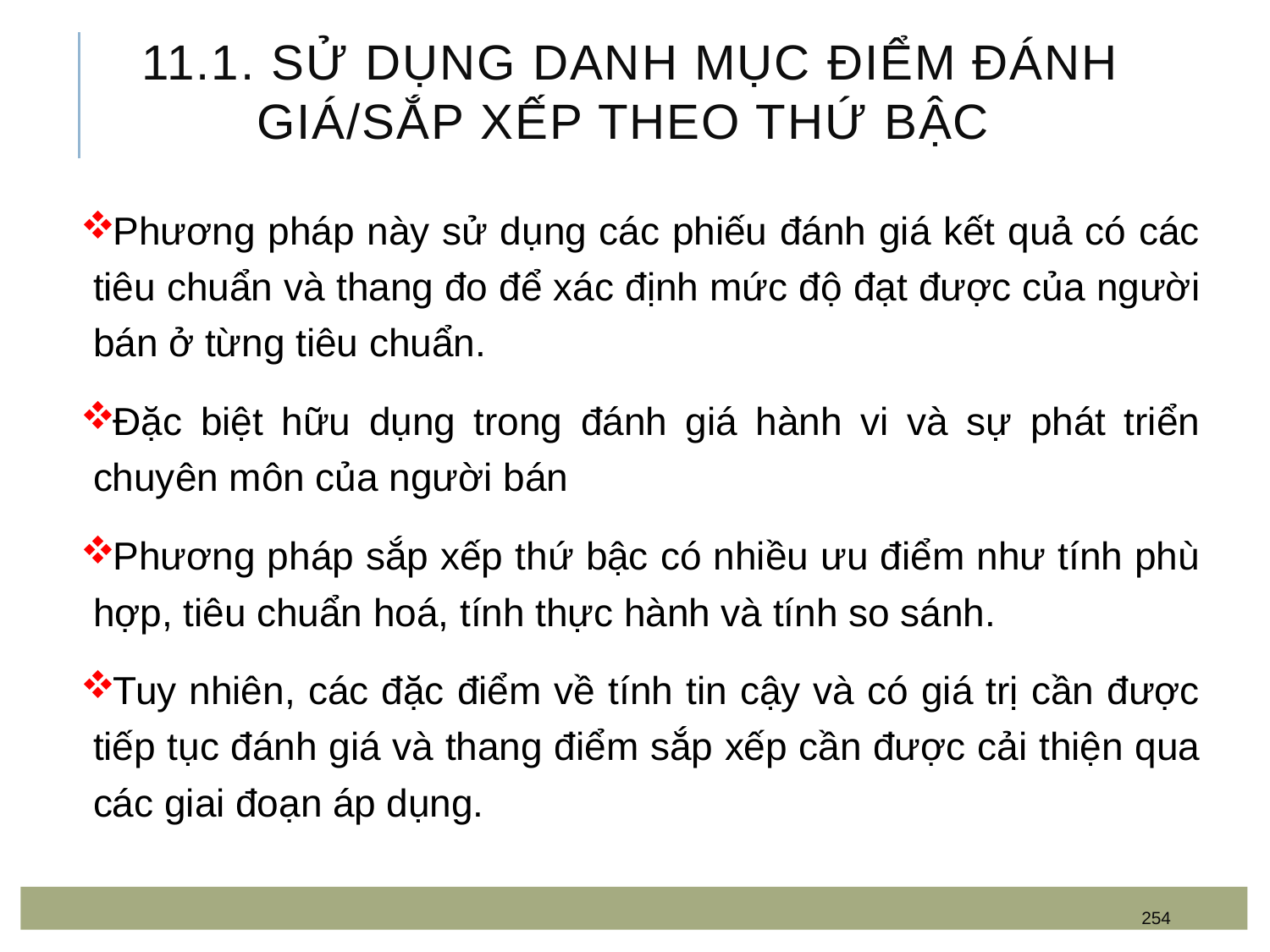

# 11.1. Sử dụng danh mục điểm đánh giá/Sắp xếp theo thứ bậc
Phương pháp này sử dụng các phiếu đánh giá kết quả có các tiêu chuẩn và thang đo để xác định mức độ đạt được của người bán ở từng tiêu chuẩn.
Đặc biệt hữu dụng trong đánh giá hành vi và sự phát triển chuyên môn của người bán
Phương pháp sắp xếp thứ bậc có nhiều ưu điểm như tính phù hợp, tiêu chuẩn hoá, tính thực hành và tính so sánh.
Tuy nhiên, các đặc điểm về tính tin cậy và có giá trị cần được tiếp tục đánh giá và thang điểm sắp xếp cần được cải thiện qua các giai đoạn áp dụng.

254